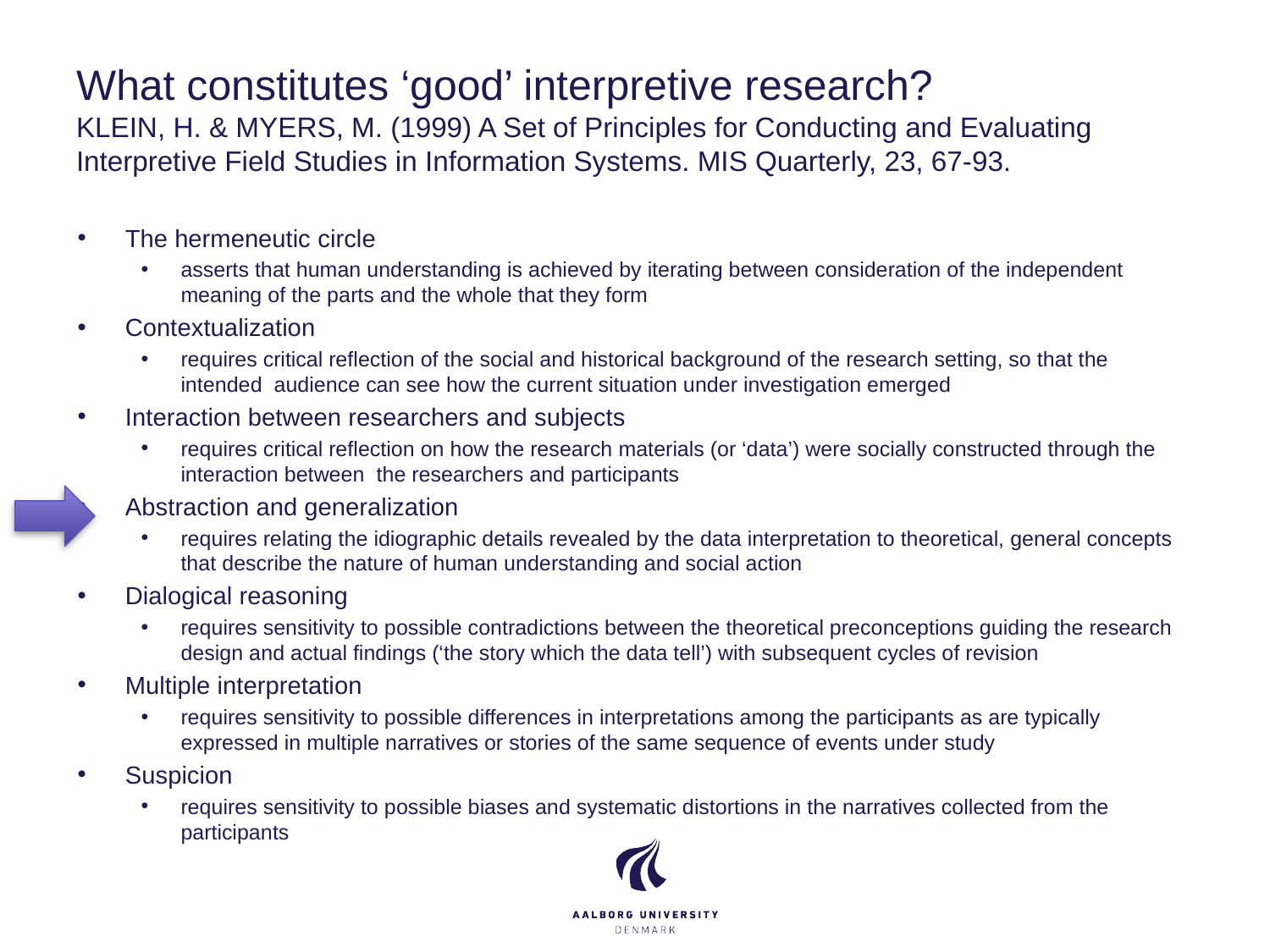

# What constitutes ‘good’ interpretive research? KLEIN, H. & MYERS, M. (1999) A Set of Principles for Conducting and Evaluating Interpretive Field Studies in Information Systems. MIS Quarterly, 23, 67-93.
The hermeneutic circle
asserts that human understanding is achieved by iterating between consideration of the independent meaning of the parts and the whole that they form
Contextualization
requires critical reflection of the social and historical background of the research setting, so that the intended  audience can see how the current situation under investigation emerged
Interaction between researchers and subjects
requires critical reflection on how the research materials (or ‘data’) were socially constructed through the interaction between  the researchers and participants
Abstraction and generalization
requires relating the idiographic details revealed by the data interpretation to theoretical, general concepts that describe the nature of human understanding and social action
Dialogical reasoning
requires sensitivity to possible contradictions between the theoretical preconceptions guiding the research design and actual findings (‘the story which the data tell’) with subsequent cycles of revision
Multiple interpretation
requires sensitivity to possible differences in interpretations among the participants as are typically expressed in multiple narratives or stories of the same sequence of events under study
Suspicion
requires sensitivity to possible biases and systematic distortions in the narratives collected from the participants